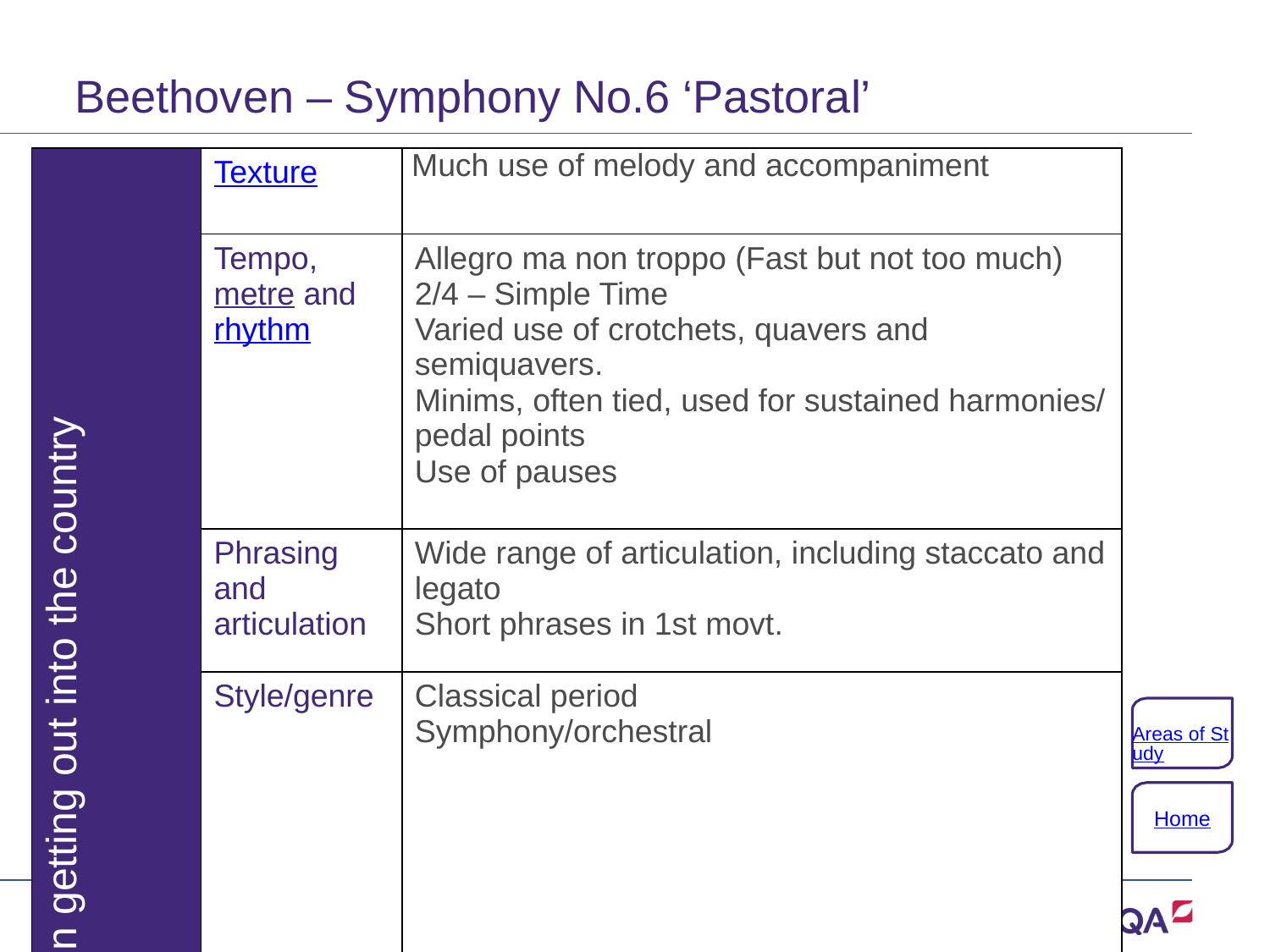

# Beethoven – Symphony No.6 ‘Pastoral’
| First movement: Awakening of happy feelings on getting out into the country | Texture | Much use of melody and accompaniment |
| --- | --- | --- |
|  | Tempo, metre and rhythm | Allegro ma non troppo (Fast but not too much) 2/4 – Simple Time Varied use of crotchets, quavers and semiquavers. Minims, often tied, used for sustained harmonies/ pedal points Use of pauses |
|  | Phrasing and articulation | Wide range of articulation, including staccato and legato Short phrases in 1st movt. |
|  | Style/genre | Classical period Symphony/orchestral |

Areas of Study

Home
24 of 132
Copyright © AQA and its licensors. All rights reserved.